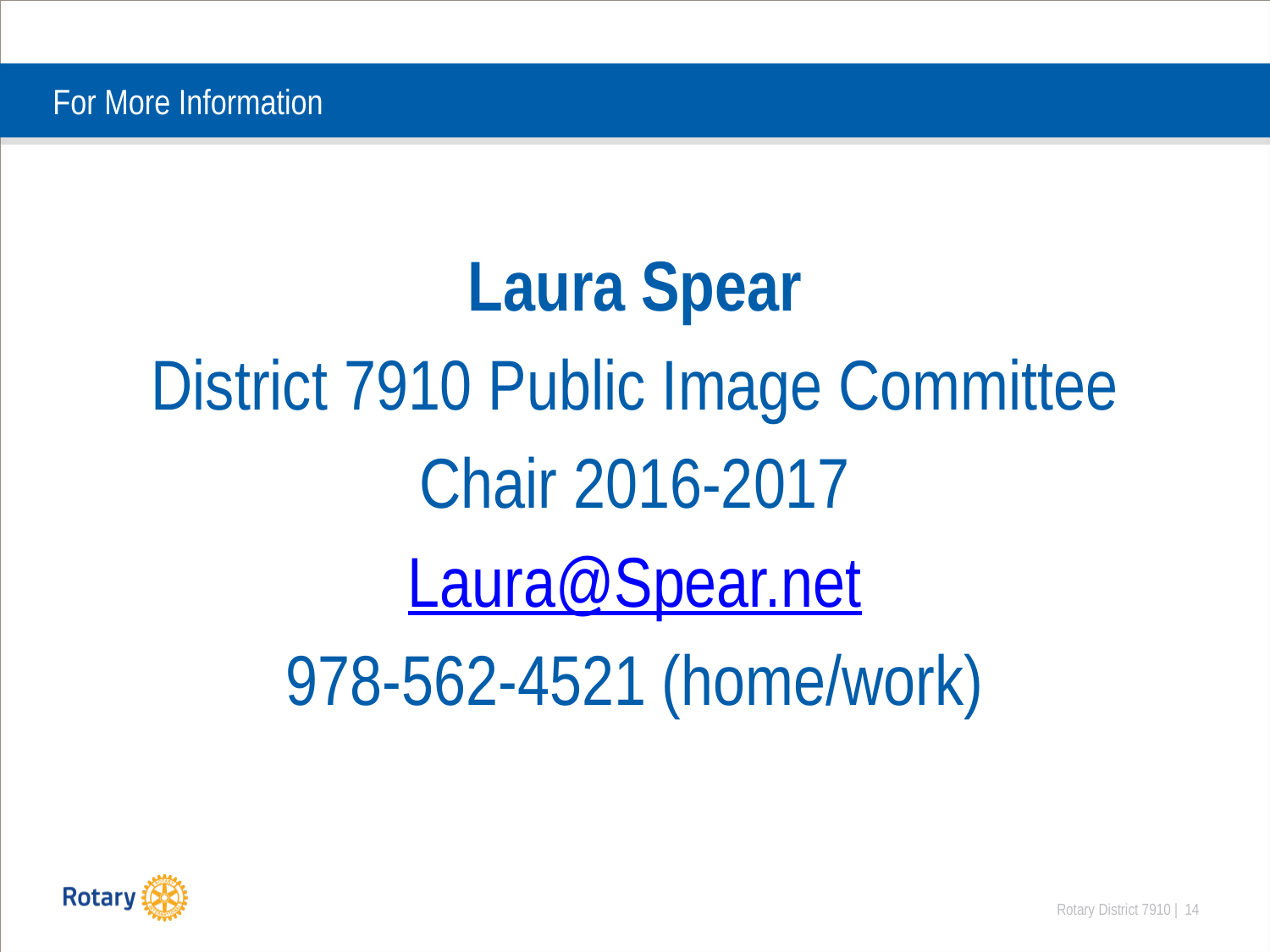

# For More Information

Laura Spear
District 7910 Public Image Committee
Chair 2016-2017
Laura@Spear.net
978-562-4521 (home/work)